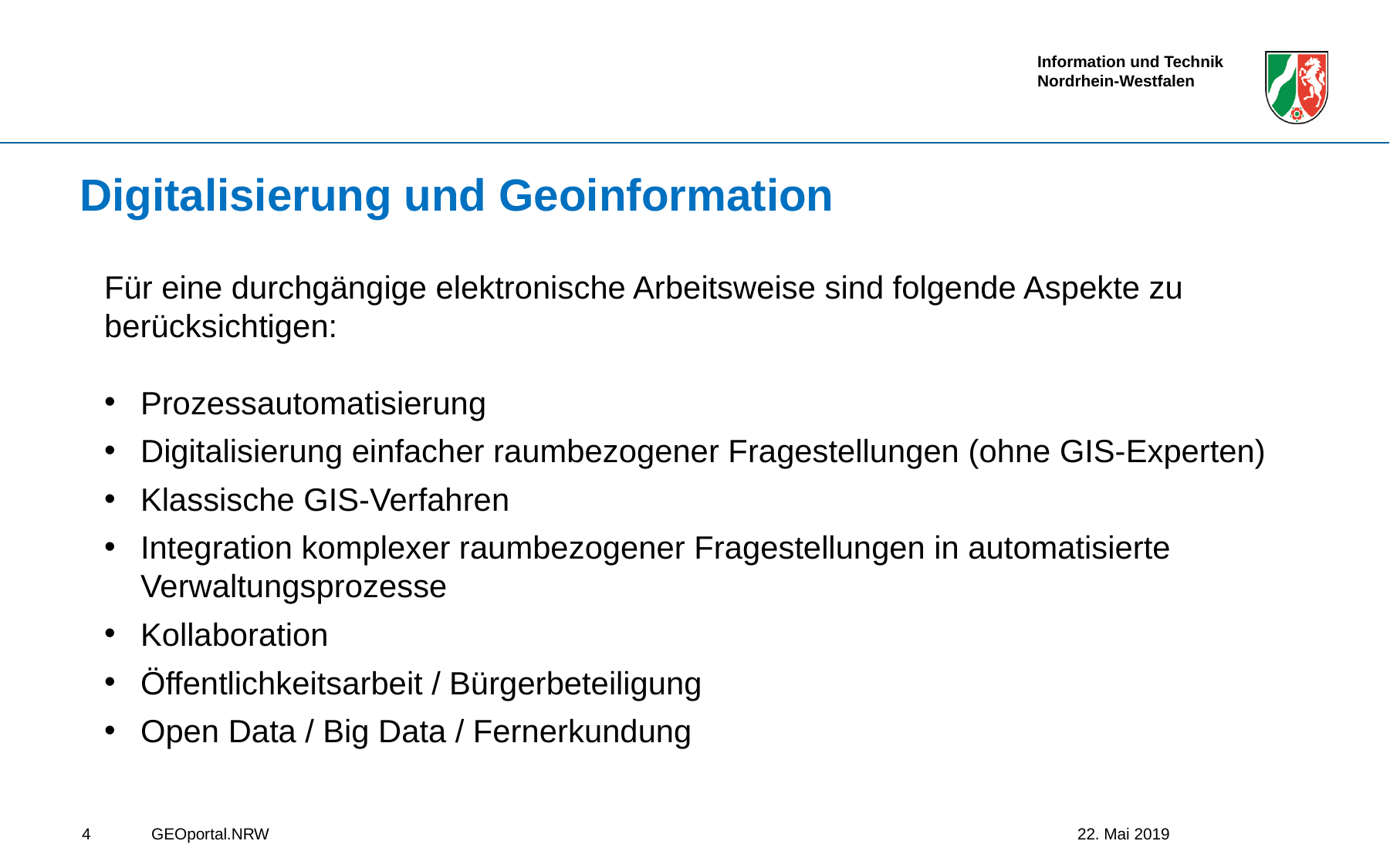

Digitalisierung und Geoinformation
Für eine durchgängige elektronische Arbeitsweise sind folgende Aspekte zu berücksichtigen:

Prozessautomatisierung
Digitalisierung einfacher raumbezogener Fragestellungen (ohne GIS-Experten)
Klassische GIS-Verfahren
Integration komplexer raumbezogener Fragestellungen in automatisierte Verwaltungsprozesse
Kollaboration
Öffentlichkeitsarbeit / Bürgerbeteiligung
Open Data / Big Data / Fernerkundung
4
GEOportal.NRW							22. Mai 2019